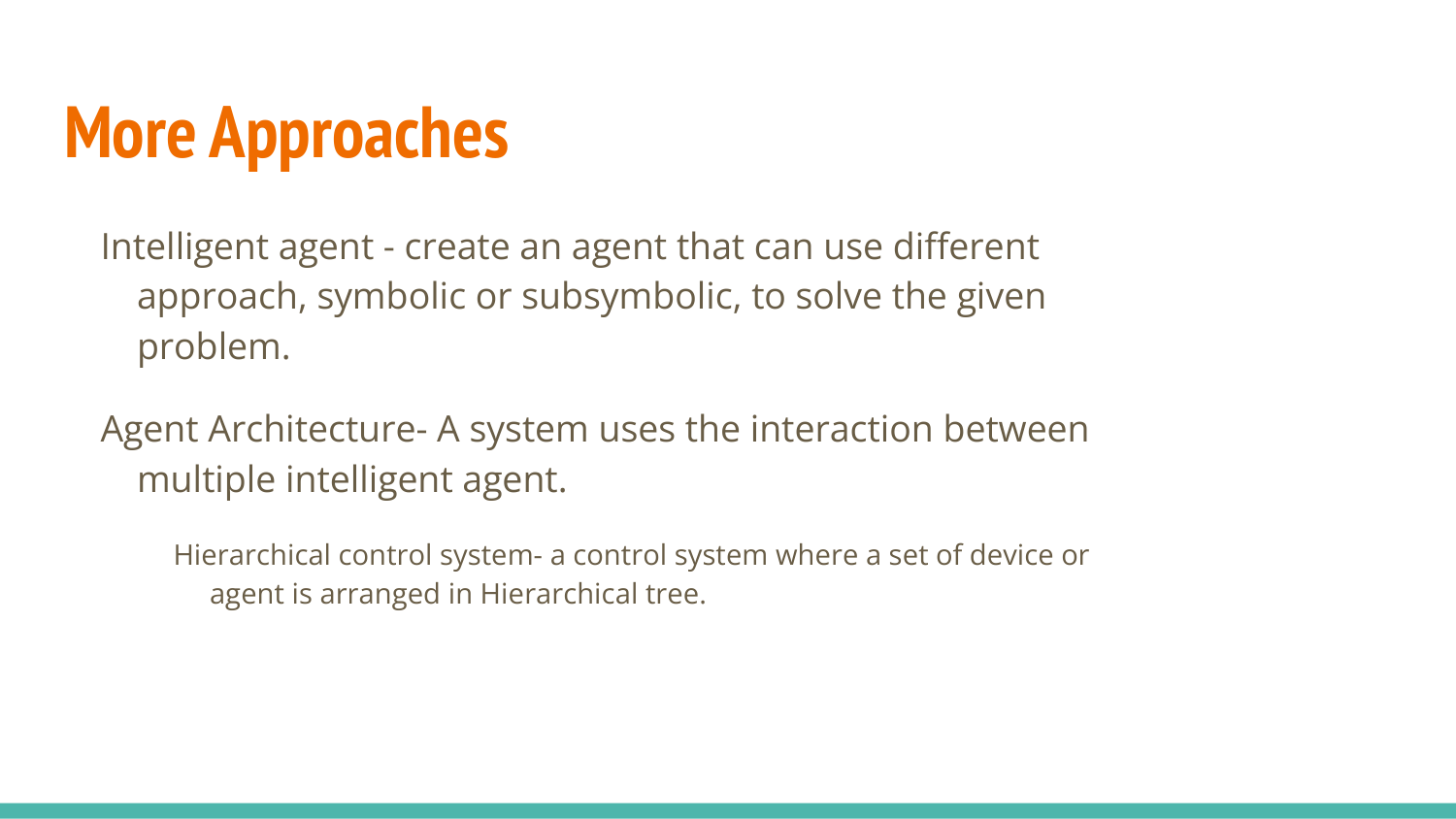

# More Approaches
Intelligent agent - create an agent that can use different approach, symbolic or subsymbolic, to solve the given problem.
Agent Architecture- A system uses the interaction between multiple intelligent agent.
Hierarchical control system- a control system where a set of device or agent is arranged in Hierarchical tree.